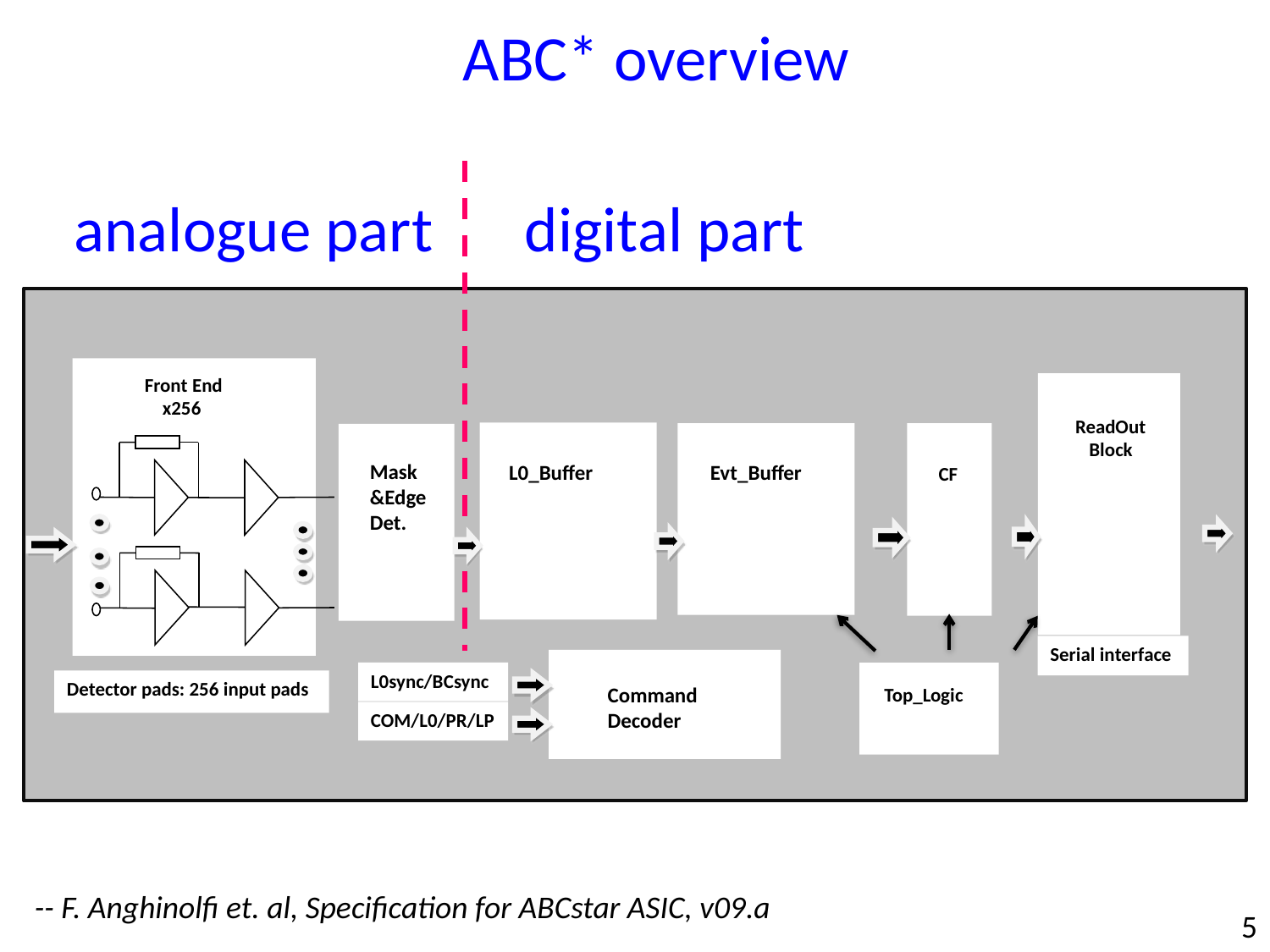

ABC* overview
analogue part
digital part

Front End
    x256

ReadOut
Block

Mask &Edge Det.
L0_Buffer
Evt_Buffer

CF

Serial interface
L0sync/BCsync

Detector pads: 256 input pads

Command Decoder
Top_Logic
COM/L0/PR/LP

-- F. Anghinolfi et. al, Specification for ABCstar ASIC, v09.a
5